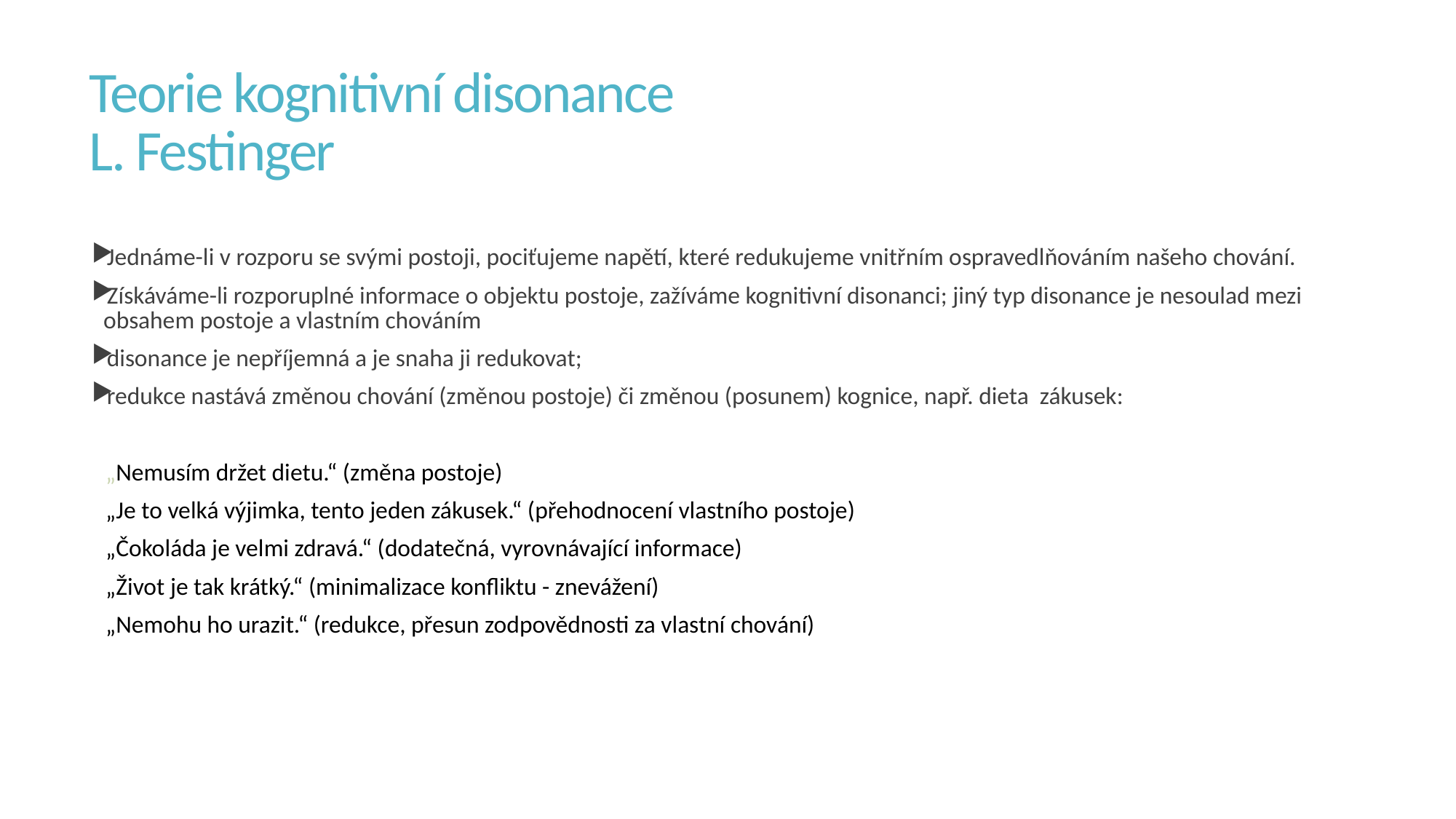

# Teorie kognitivní disonance L. Festinger
Jednáme-li v rozporu se svými postoji, pociťujeme napětí, které redukujeme vnitřním ospravedlňováním našeho chování.
Získáváme-li rozporuplné informace o objektu postoje, zažíváme kognitivní disonanci; jiný typ disonance je nesoulad mezi obsahem postoje a vlastním chováním
disonance je nepříjemná a je snaha ji redukovat;
redukce nastává změnou chování (změnou postoje) či změnou (posunem) kognice, např. dieta  zákusek:

„Nemusím držet dietu.“ (změna postoje)
„Je to velká výjimka, tento jeden zákusek.“ (přehodnocení vlastního postoje)
„Čokoláda je velmi zdravá.“ (dodatečná, vyrovnávající informace)
„Život je tak krátký.“ (minimalizace konfliktu - znevážení)
„Nemohu ho urazit.“ (redukce, přesun zodpovědnosti za vlastní chování)